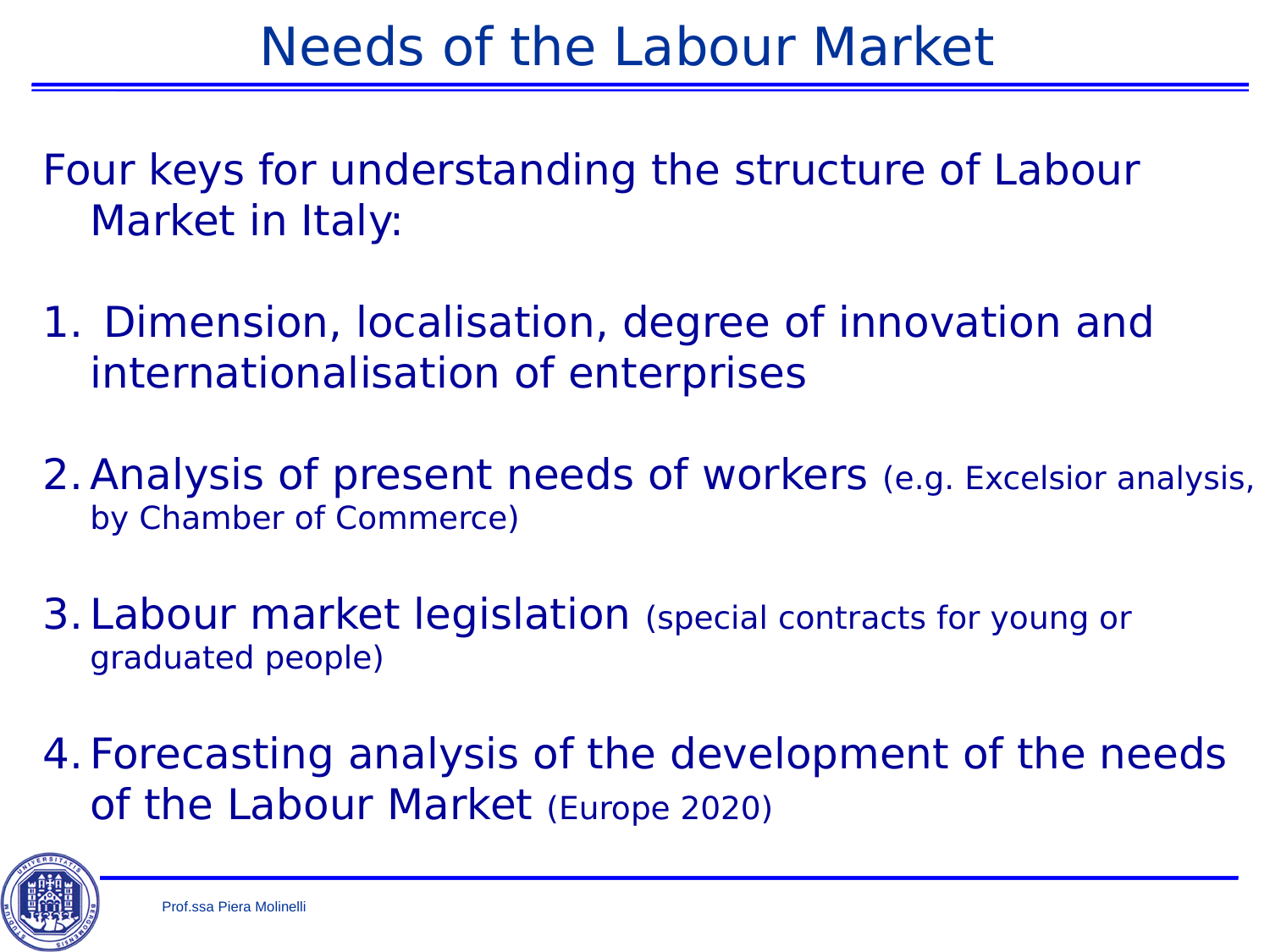

Needs of the Labour Market
Four keys for understanding the structure of Labour Market in Italy:

 Dimension, localisation, degree of innovation and internationalisation of enterprises

Analysis of present needs of workers (e.g. Excelsior analysis, by Chamber of Commerce)

Labour market legislation (special contracts for young or graduated people)

Forecasting analysis of the development of the needs of the Labour Market (Europe 2020)